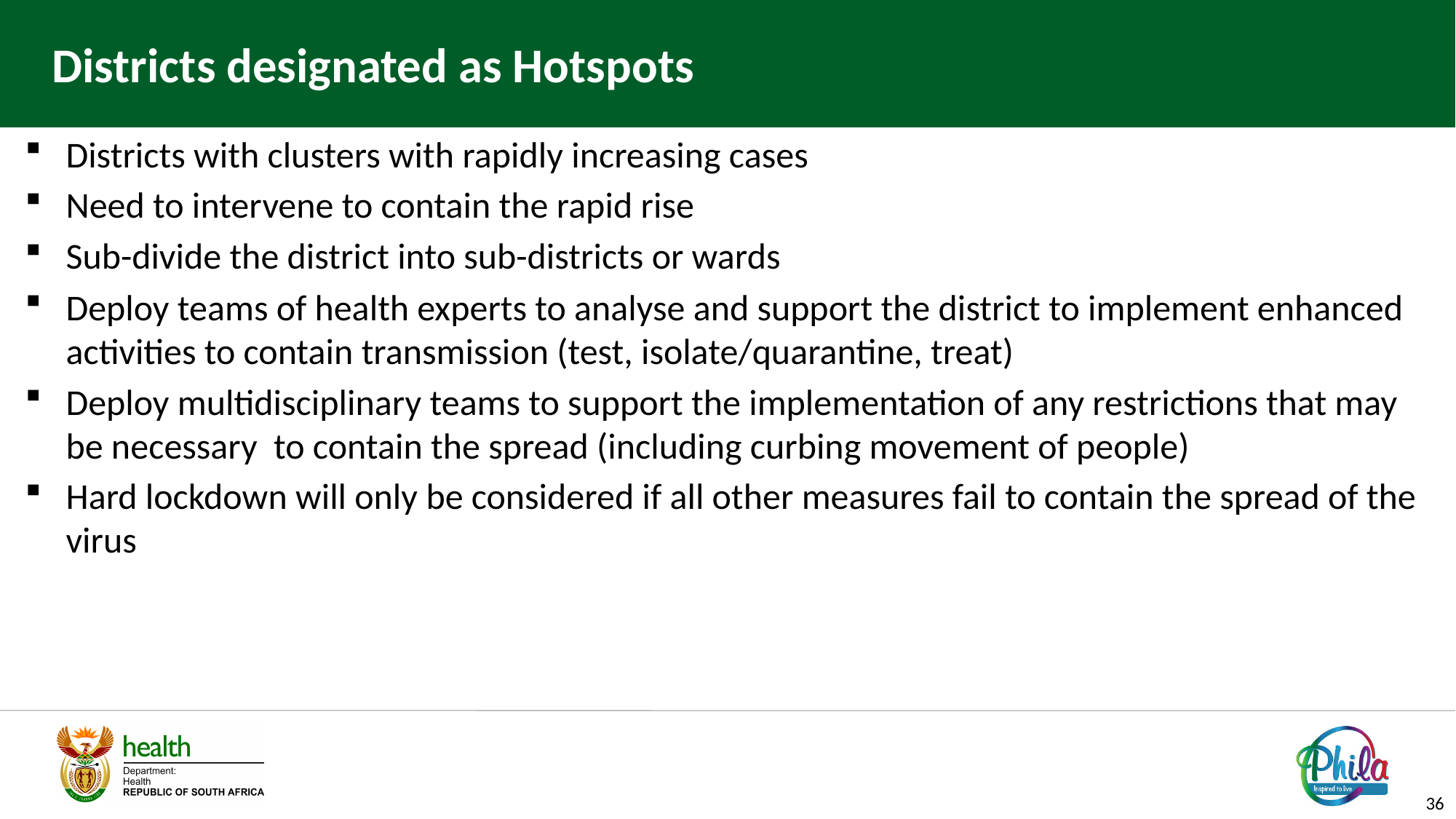

# Districts designated as Hotspots
Districts with clusters with rapidly increasing cases
Need to intervene to contain the rapid rise
Sub-divide the district into sub-districts or wards
Deploy teams of health experts to analyse and support the district to implement enhanced activities to contain transmission (test, isolate/quarantine, treat)
Deploy multidisciplinary teams to support the implementation of any restrictions that may be necessary  to contain the spread (including curbing movement of people)
Hard lockdown will only be considered if all other measures fail to contain the spread of the virus